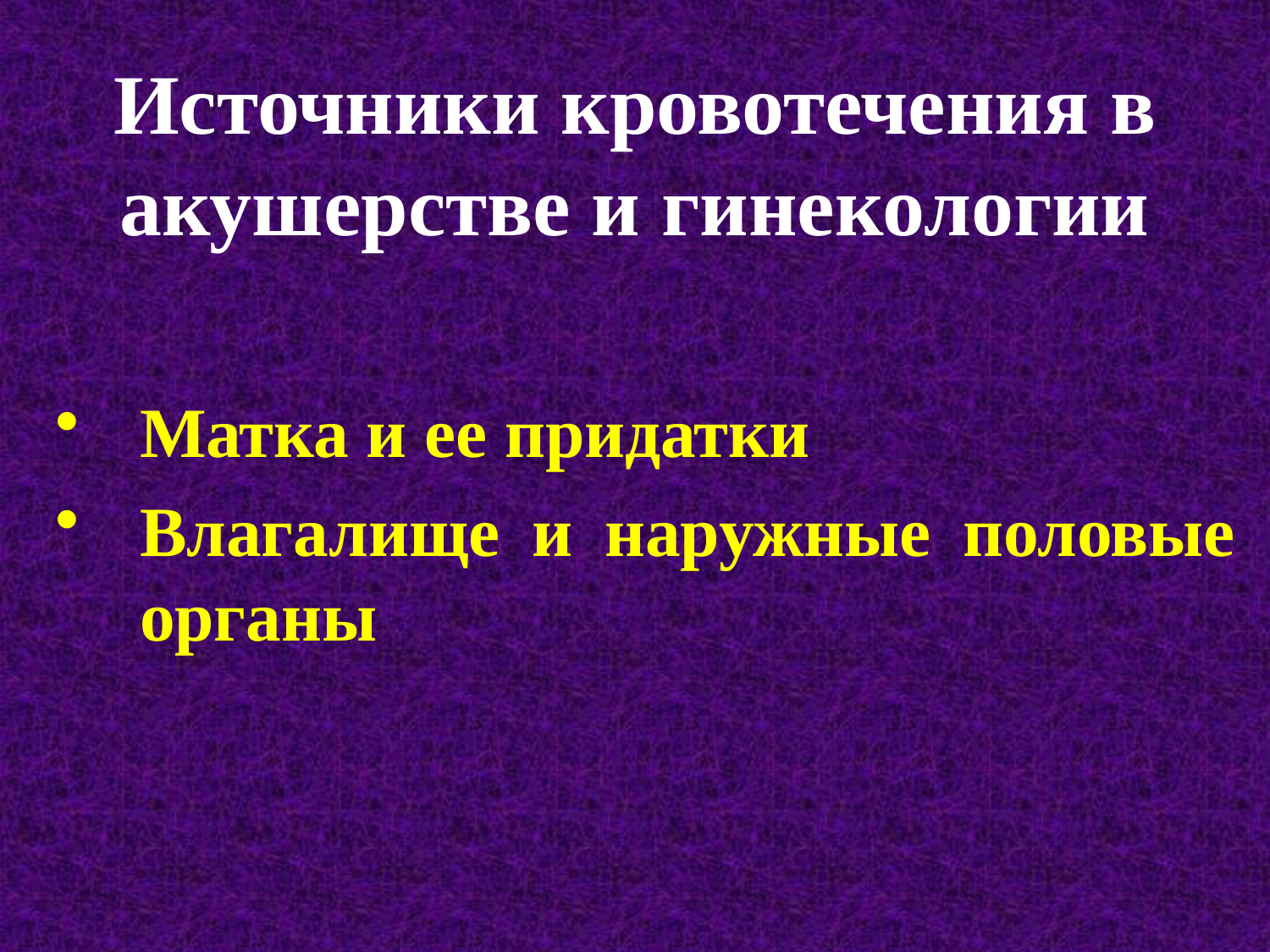

# Источники кровотечения в акушерстве и гинекологии
Матка и ее придатки
Влагалище и наружные половые органы